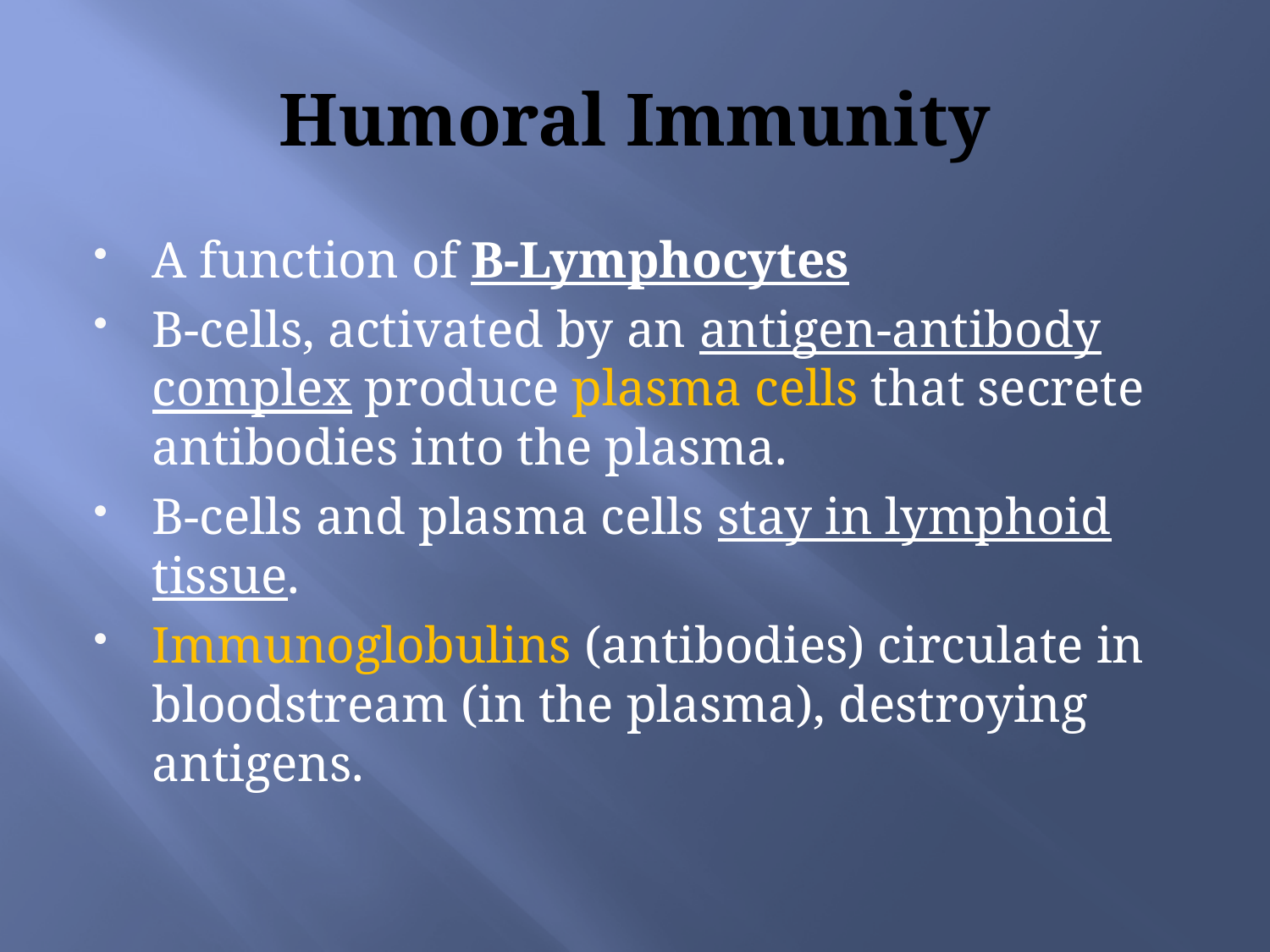

# Humoral Immunity
A function of B-Lymphocytes
B-cells, activated by an antigen-antibody complex produce plasma cells that secrete antibodies into the plasma.
B-cells and plasma cells stay in lymphoid tissue.
Immunoglobulins (antibodies) circulate in bloodstream (in the plasma), destroying antigens.